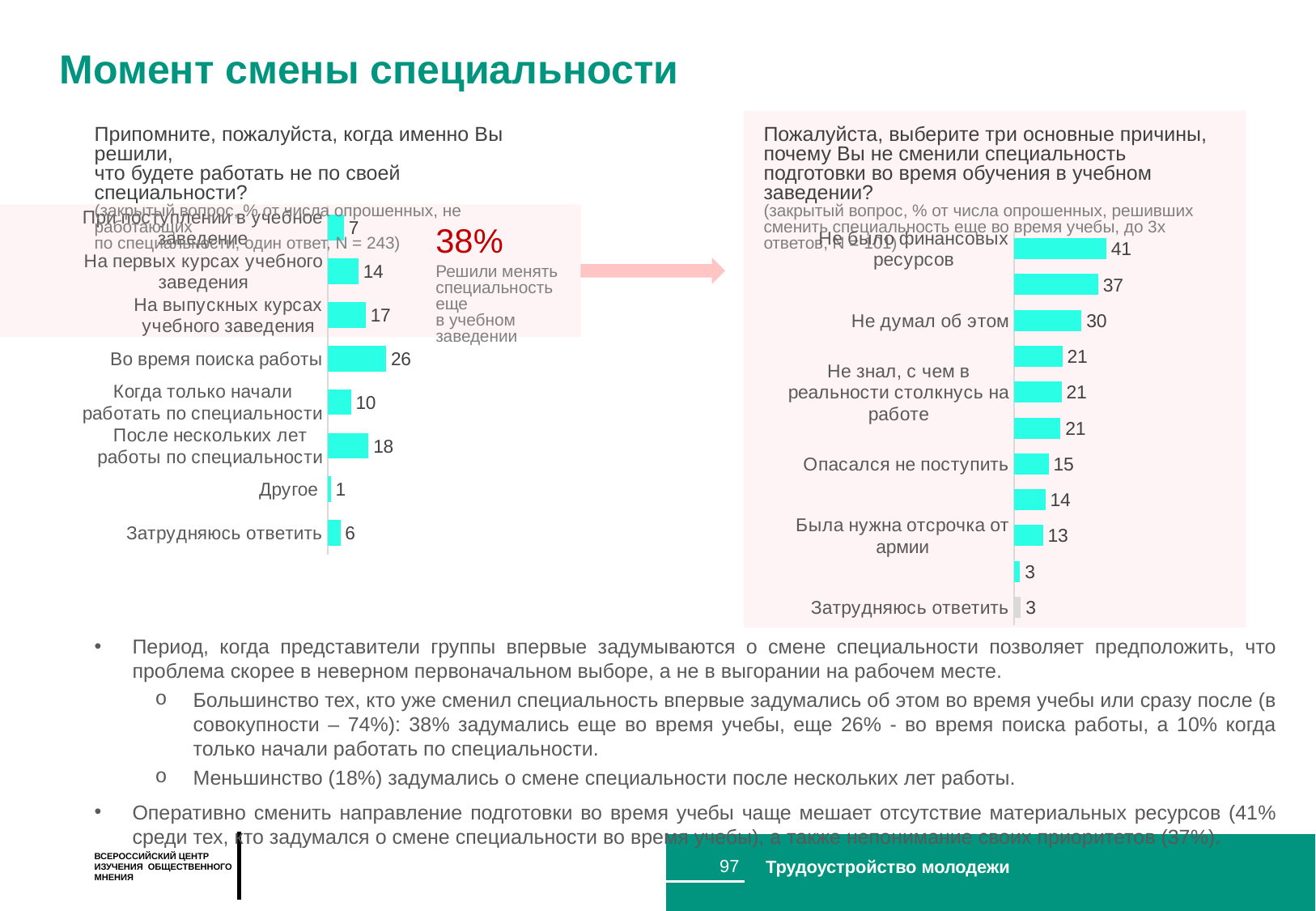

Момент смены специальности

Пожалуйста, выберите три основные причины, почему Вы не сменили специальность подготовки во время обучения в учебном заведении?
(закрытый вопрос, % от числа опрошенных, решивших сменить специальность еще во время учебы, до 3х ответов, N = 101)
Припомните, пожалуйста, когда именно Вы решили,
что будете работать не по своей специальности?
(закрытый вопрос, % от числа опрошенных, не работающих
по специальности, один ответ, N = 243)

### Chart

| Category | Личное |
|---|---|
| При поступлении в учебное заведение | 7.245932656743817 |
| На первых курсах учебного заведения | 13.784357136187 |
| На выпускных курсах учебного заведения | 17.07178467305706 |
| Во время поиска работы | 26.17756295127563 |
| Когда только начали работать по специальности | 10.452630009758161 |
| После нескольких лет работы по специальности | 18.267326461654708 |
| Другое  | 1.351621091271144 |
| Затрудняюсь ответить | 5.64878502005249 |
38%
Решили менять специальность еще
в учебном заведении

### Chart

| Category | Личное |
|---|---|
| Не было финансовых ресурсов | 40.92343020915399 |
| Не знал, чего бы мне хотелось | 37.33818711626954 |
| Не думал об этом | 29.92542513978087 |
| Настаивали родители | 21.430602382947278 |
| Не знал, с чем в реальности столкнусь на работе | 21.012008851062777 |
| Не знал о доступных альтернативах | 20.619658389616557 |
| Опасался не поступить | 15.356900088181273 |
| Хотел, но не смог сменить специальность | 13.963387973495543 |
| Была нужна отсрочка от армии | 12.823995969485313 |
| Другое  | 2.648241256349614 |
| Затрудняюсь ответить | 3.0408229014257193 |
Период, когда представители группы впервые задумываются о смене специальности позволяет предположить, что проблема скорее в неверном первоначальном выборе, а не в выгорании на рабочем месте.
Большинство тех, кто уже сменил специальность впервые задумались об этом во время учебы или сразу после (в совокупности – 74%): 38% задумались еще во время учебы, еще 26% - во время поиска работы, а 10% когда только начали работать по специальности.
Меньшинство (18%) задумались о смене специальности после нескольких лет работы.
Оперативно сменить направление подготовки во время учебы чаще мешает отсутствие материальных ресурсов (41% среди тех, кто задумался о смене специальности во время учебы), а также непонимание своих приоритетов (37%).
97